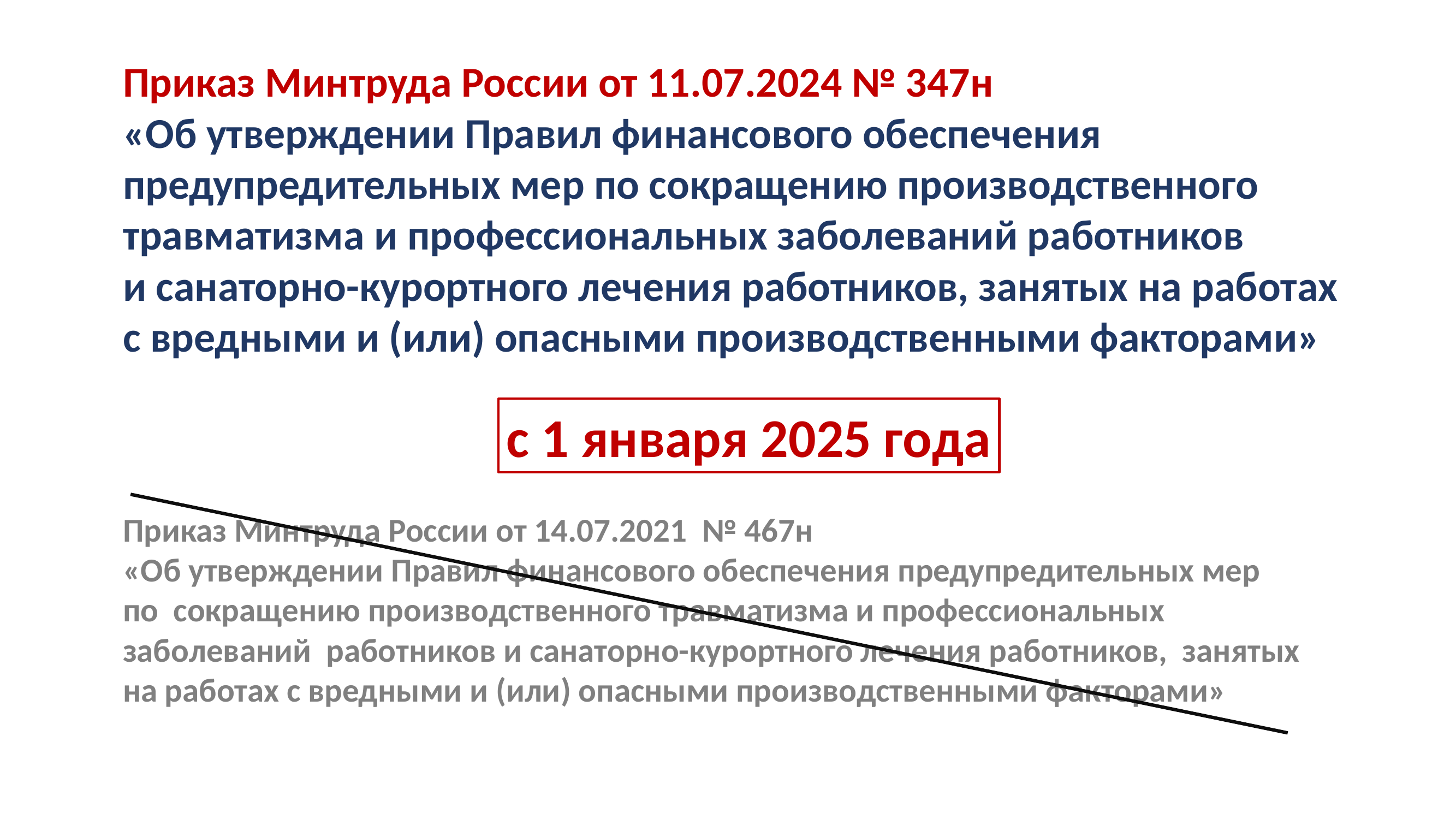

Приказ Минтруда России от 11.07.2024 № 347н
«Об утверждении Правил финансового обеспечения предупредительных мер по сокращению производственного травматизма и профессиональных заболеваний работников
и санаторно-курортного лечения работников, занятых на работах
с вредными и (или) опасными производственными факторами»
с 1 января 2025 года
Приказ Минтруда России от 14.07.2021  № 467н
«Об утверждении Правил финансового обеспечения предупредительных мер
по  сокращению производственного травматизма и профессиональных  заболеваний  работников и санаторно-курортного лечения работников,  занятых
на работах с вредными и (или) опасными производственными факторами»